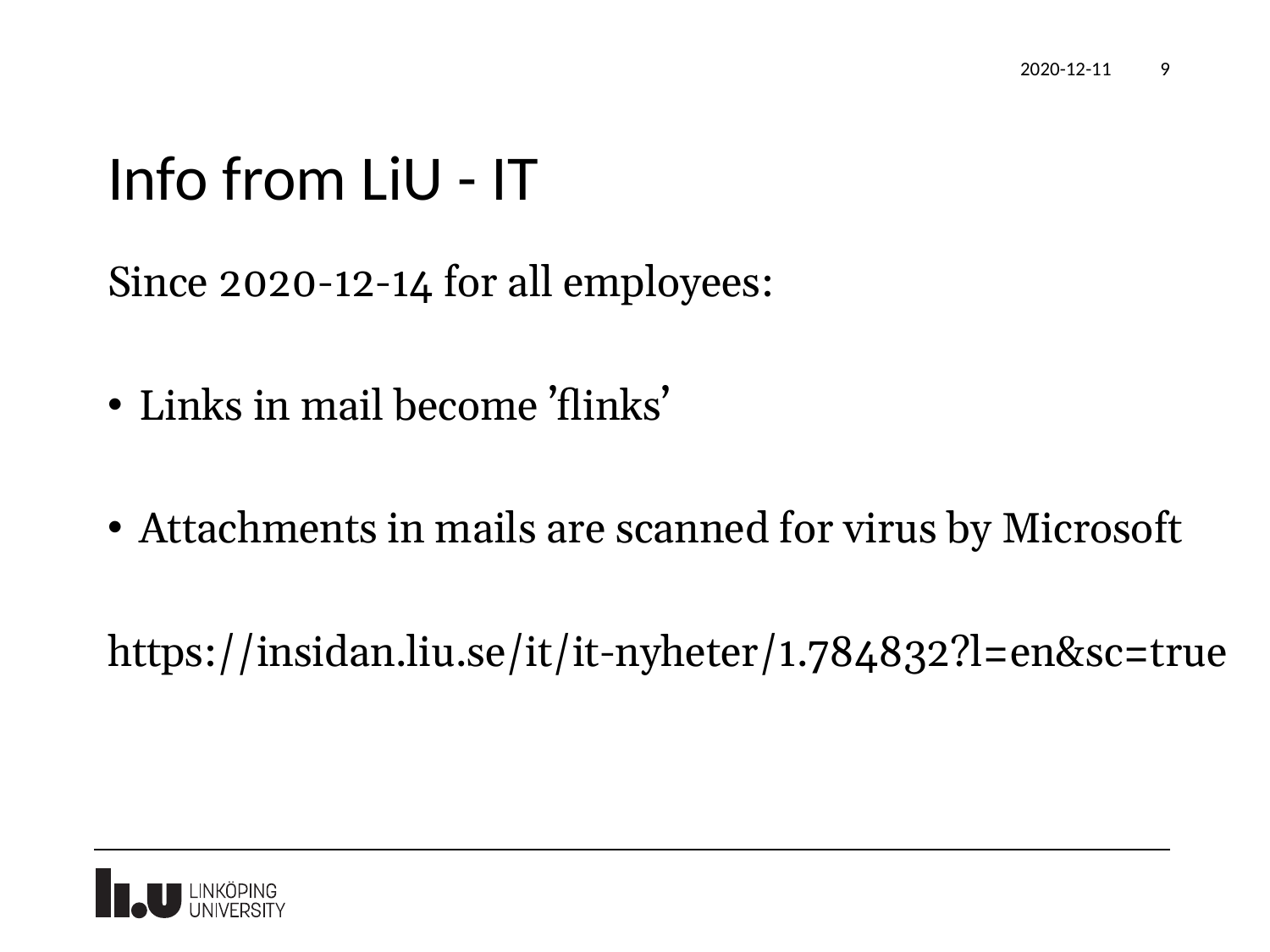

2020-12-11

9
# Info from LiU - IT
Since 2020-12-14 for all employees:

Links in mail become ’flinks’

Attachments in mails are scanned for virus by Microsoft

https://insidan.liu.se/it/it-nyheter/1.784832?l=en&sc=true